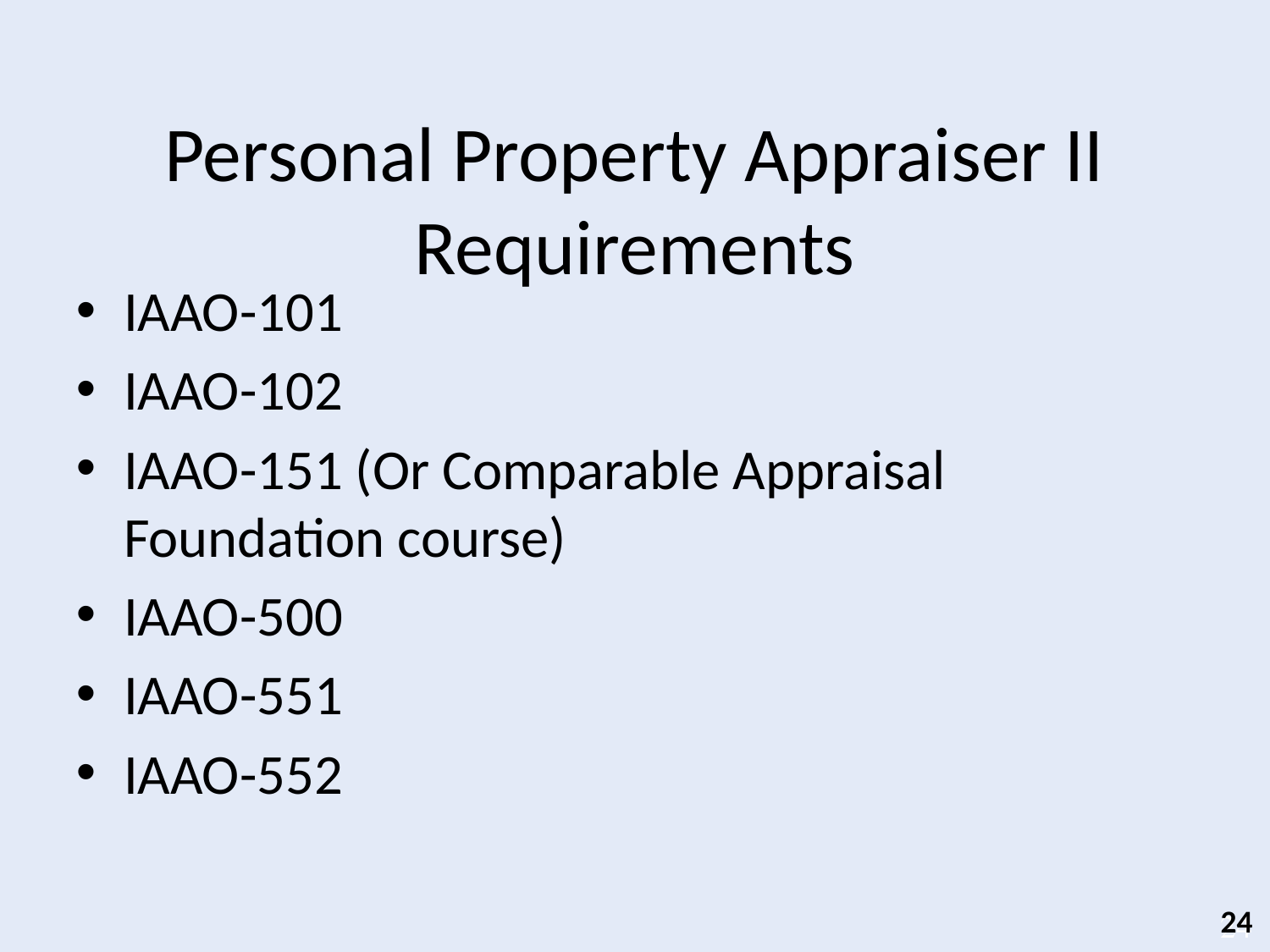

# Personal Property Appraiser II Requirements
IAAO-101
IAAO-102
IAAO-151 (Or Comparable Appraisal Foundation course)
IAAO-500
IAAO-551
IAAO-552